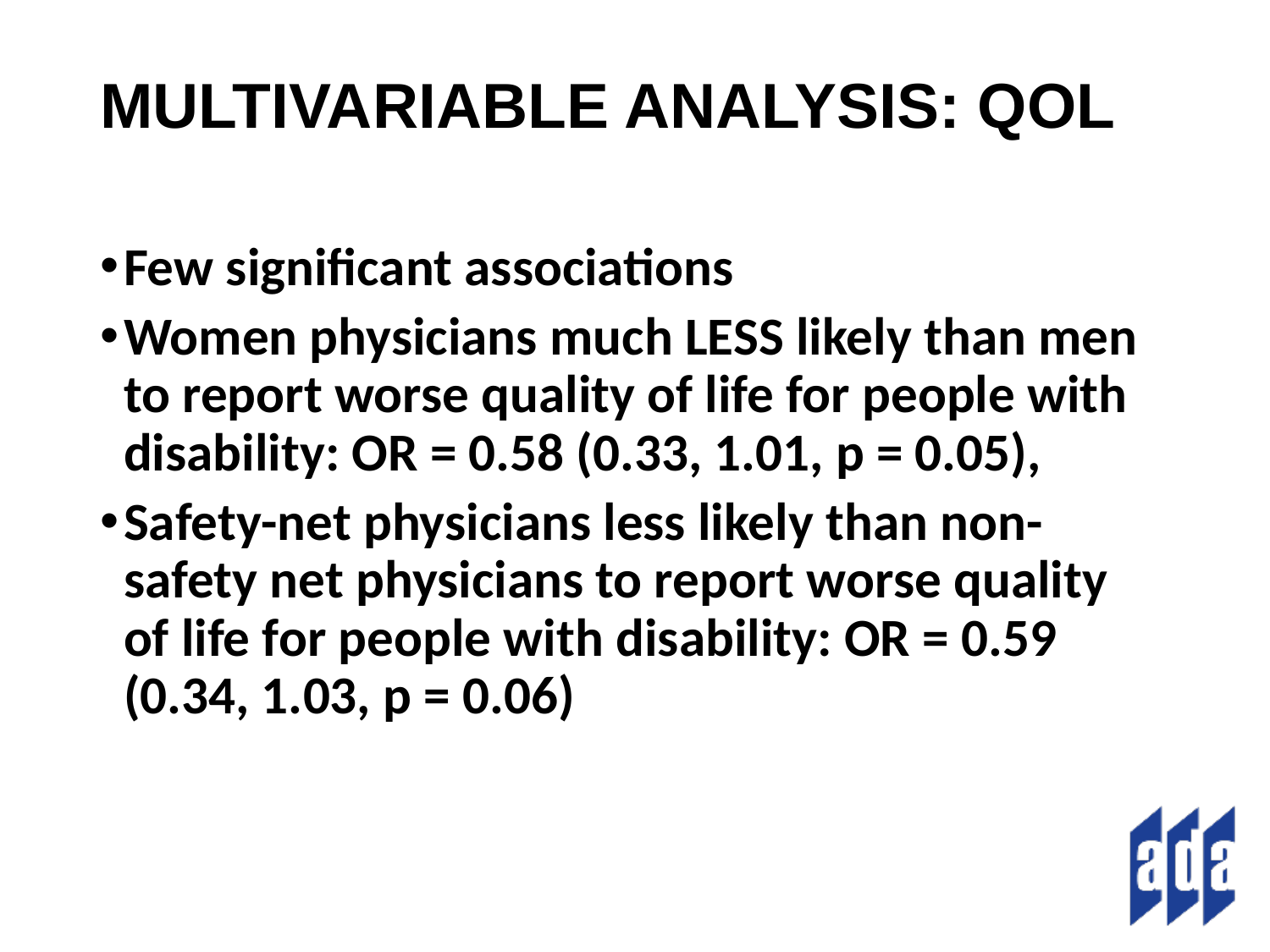

# MULTIVARIABLE ANALYSIS: QOL
Few significant associations
Women physicians much LESS likely than men to report worse quality of life for people with disability: OR = 0.58 (0.33, 1.01, p = 0.05),
Safety-net physicians less likely than non-safety net physicians to report worse quality of life for people with disability: OR = 0.59 (0.34, 1.03, p = 0.06)